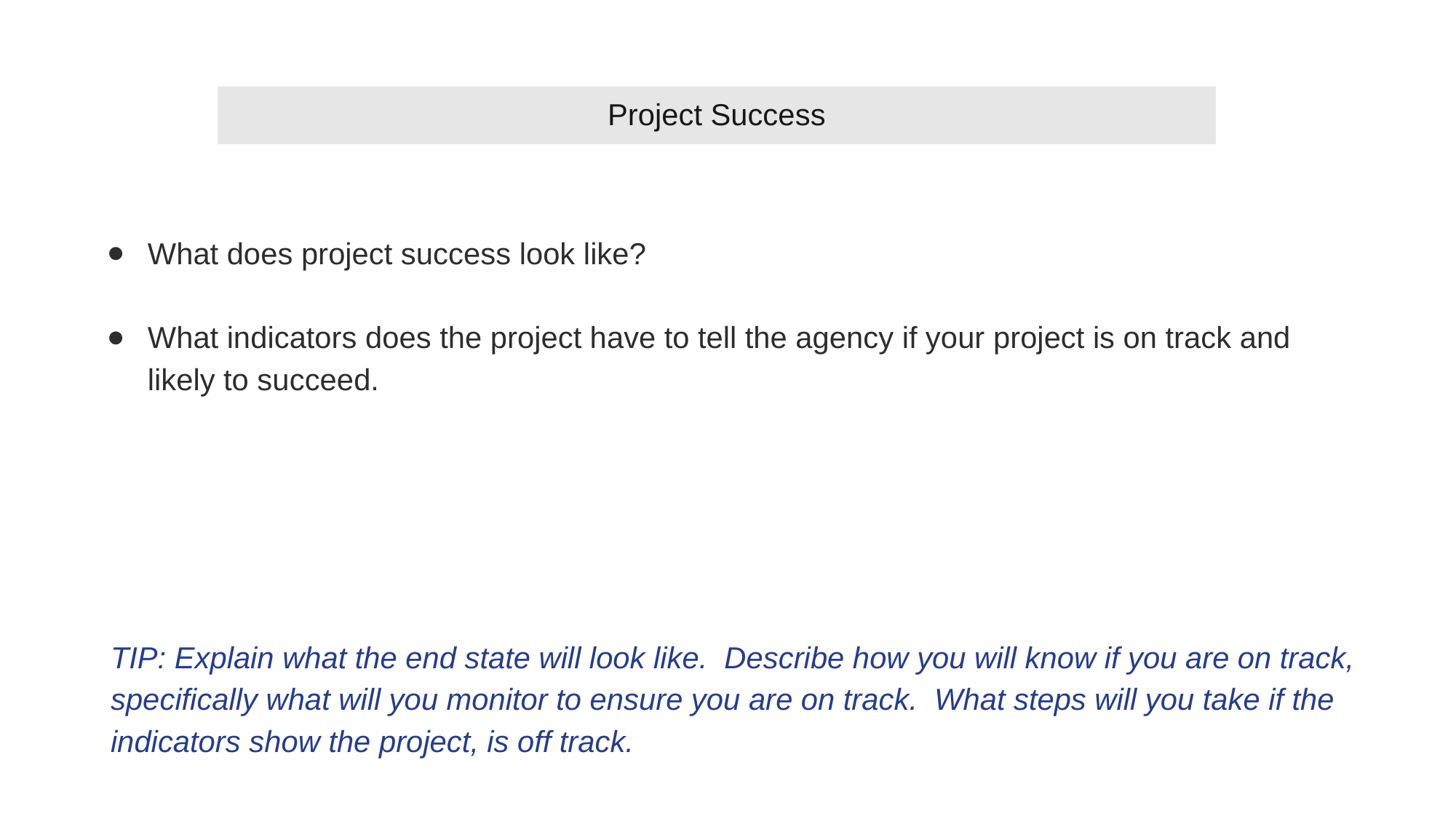

# Project Approach
Project Success
What does project success look like?

What indicators does the project have to tell the agency if your project is on track and likely to succeed.

TIP: Explain what the end state will look like.  Describe how you will know if you are on track, specifically what will you monitor to ensure you are on track.  What steps will you take if the indicators show the project, is off track.
9